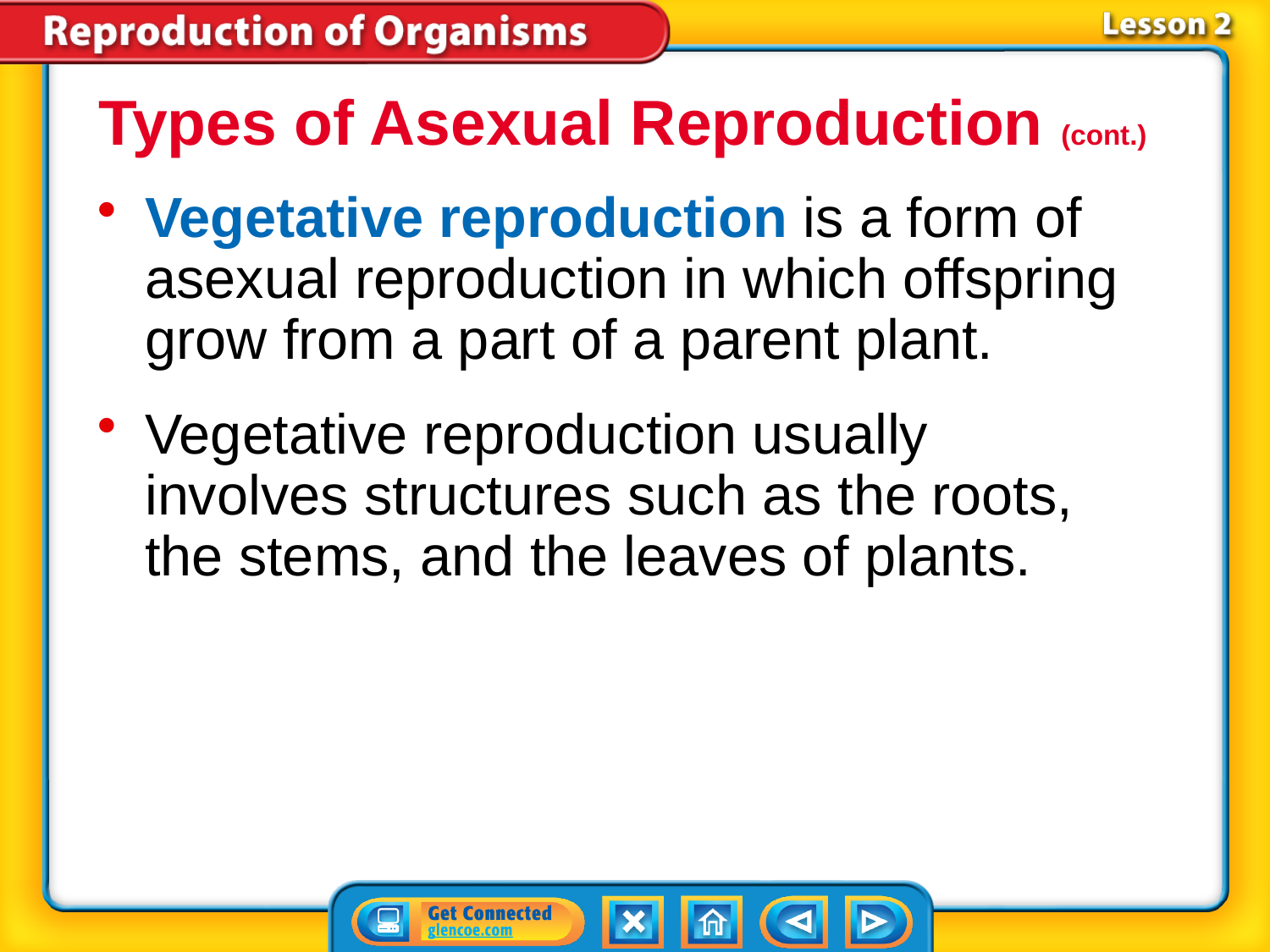

Types of Asexual Reproduction (cont.)
Vegetative reproduction is a form of asexual reproduction in which offspring grow from a part of a parent plant.
Vegetative reproduction usually involves structures such as the roots, the stems, and the leaves of plants.
# Lesson 2